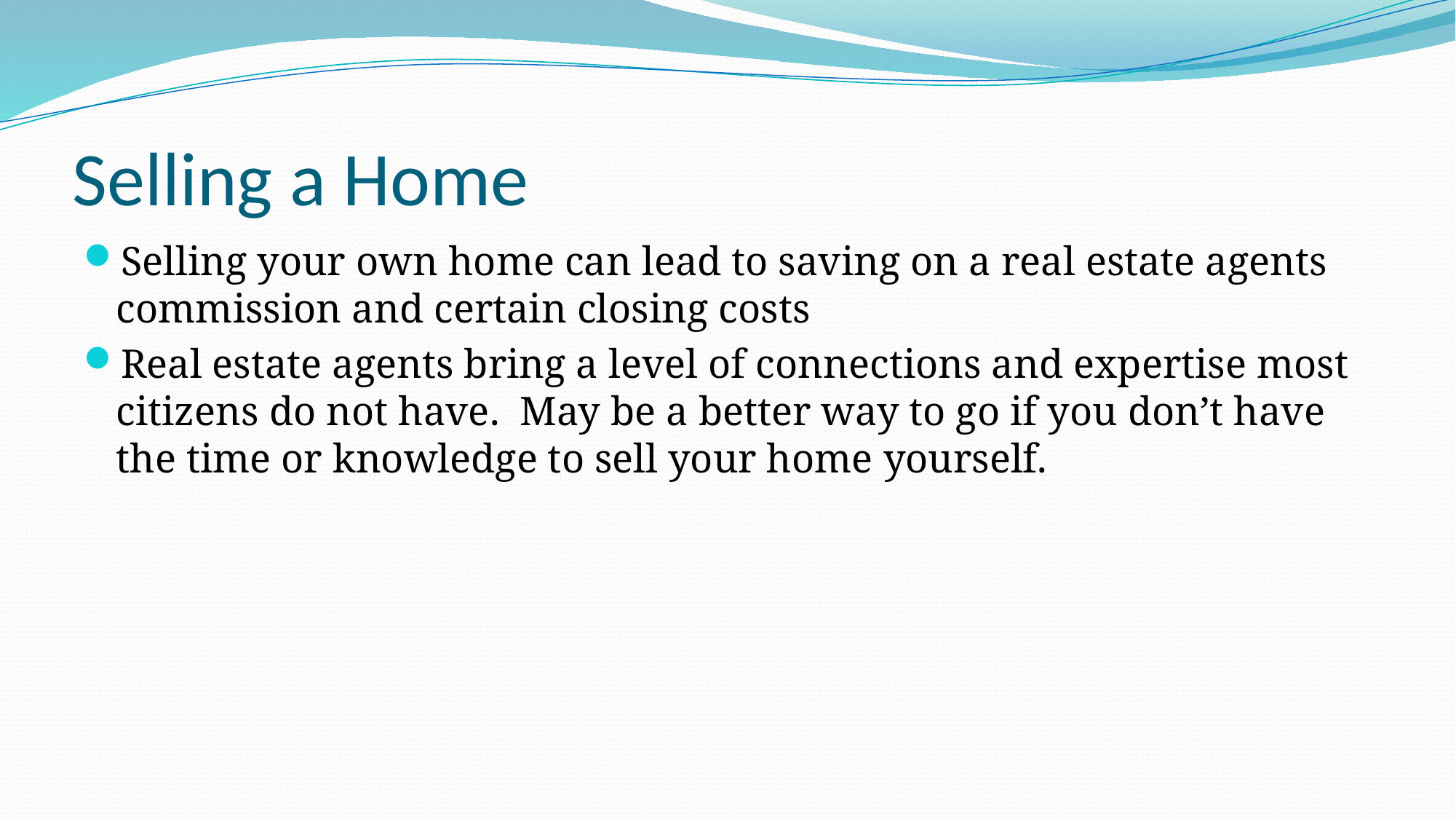

# Selling a Home
Selling your own home can lead to saving on a real estate agents commission and certain closing costs
Real estate agents bring a level of connections and expertise most citizens do not have.  May be a better way to go if you don’t have the time or knowledge to sell your home yourself.